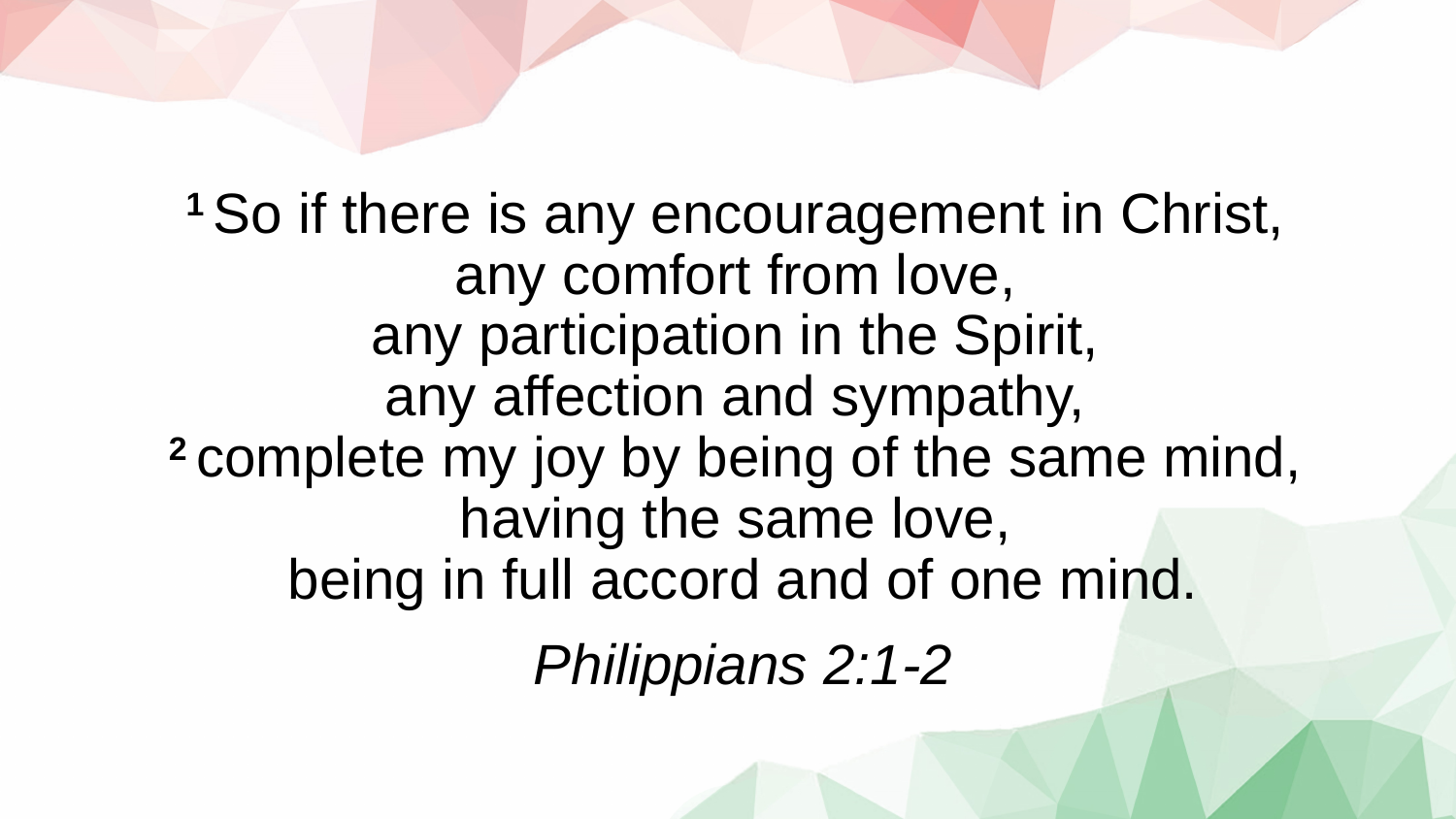

1 So if there is any encouragement in Christ,
any comfort from love,
any participation in the Spirit,
any affection and sympathy, 
2 complete my joy by being of the same mind,
having the same love,
being in full accord and of one mind.
Philippians 2:1-2